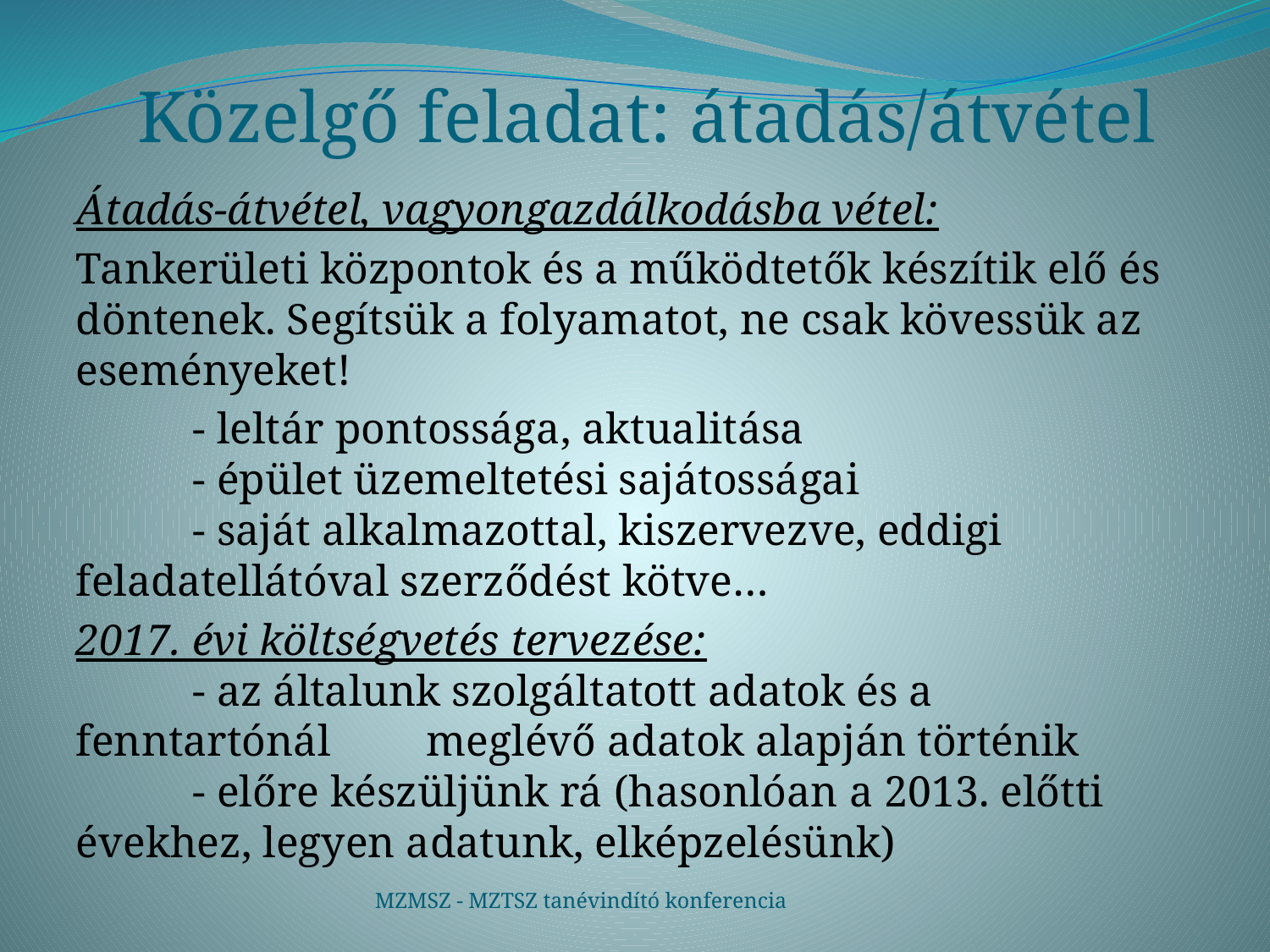

# Közelgő feladat: átadás/átvétel
Átadás-átvétel, vagyongazdálkodásba vétel:
Tankerületi központok és a működtetők készítik elő és döntenek. Segítsük a folyamatot, ne csak kövessük az eseményeket!
 	- leltár pontossága, aktualitása
	- épület üzemeltetési sajátosságai
	- saját alkalmazottal, kiszervezve, eddigi 	feladatellátóval szerződést kötve…
2017. évi költségvetés tervezése:
	- az általunk szolgáltatott adatok és a fenntartónál 	meglévő adatok alapján történik
	- előre készüljünk rá (hasonlóan a 2013. előtti 	évekhez, legyen adatunk, elképzelésünk)
MZMSZ - MZTSZ tanévindító konferencia